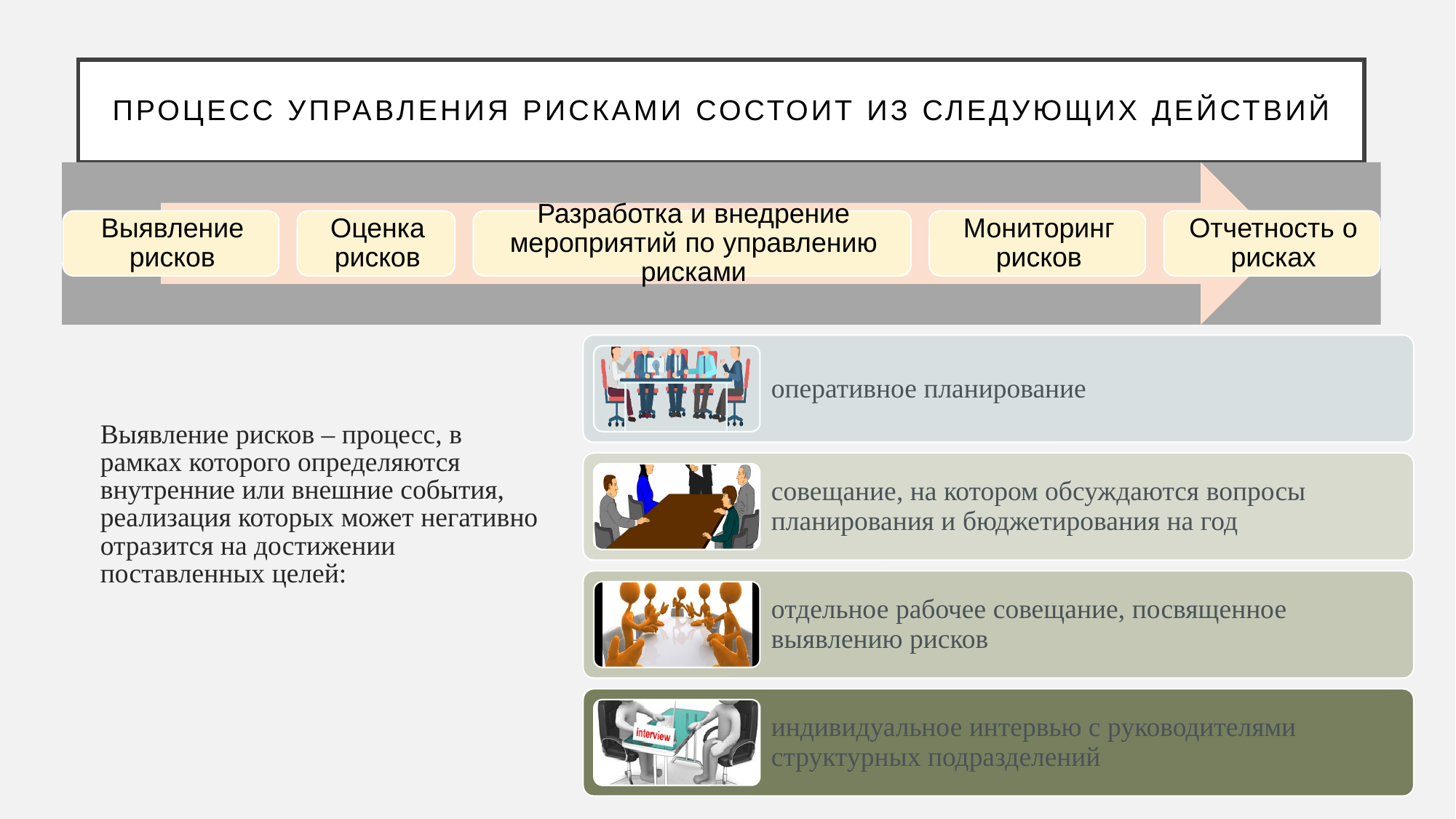

# Процесс управления рисками состоит из следующих действий
Выявление рисков
Оценка рисков
Разработка и внедрение мероприятий по управлению рисками
Мониторинг рисков
Отчетность о рисках
оперативное планирование
совещание, на котором обсуждаются вопросы планирования и бюджетирования на год
отдельное рабочее совещание, посвященное выявлению рисков
индивидуальное интервью с руководителями структурных подразделений
Выявление рисков – процесс, в рамках которого определяются внутренние или внешние события, реализация которых может негативно отразится на достижении поставленных целей: